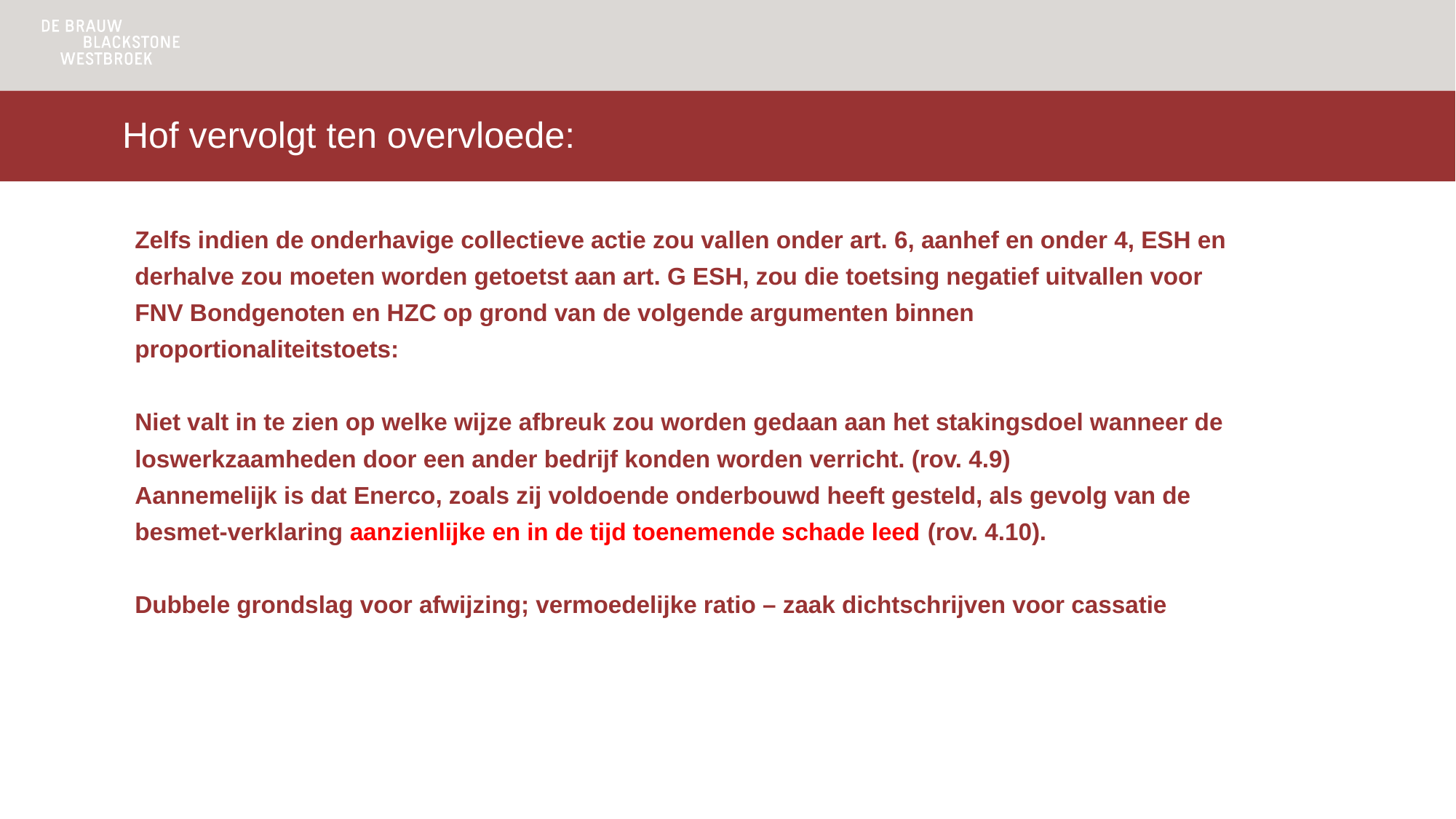

# Hof vervolgt ten overvloede:
Zelfs indien de onderhavige collectieve actie zou vallen onder art. 6, aanhef en onder 4, ESH en derhalve zou moeten worden getoetst aan art. G ESH, zou die toetsing negatief uitvallen voor FNV Bondgenoten en HZC op grond van de volgende argumenten binnen proportionaliteitstoets:

Niet valt in te zien op welke wijze afbreuk zou worden gedaan aan het stakingsdoel wanneer de loswerkzaamheden door een ander bedrijf konden worden verricht. (rov. 4.9)
Aannemelijk is dat Enerco, zoals zij voldoende onderbouwd heeft gesteld, als gevolg van de besmet-verklaring aanzienlijke en in de tijd toenemende schade leed (rov. 4.10).

Dubbele grondslag voor afwijzing; vermoedelijke ratio – zaak dichtschrijven voor cassatie